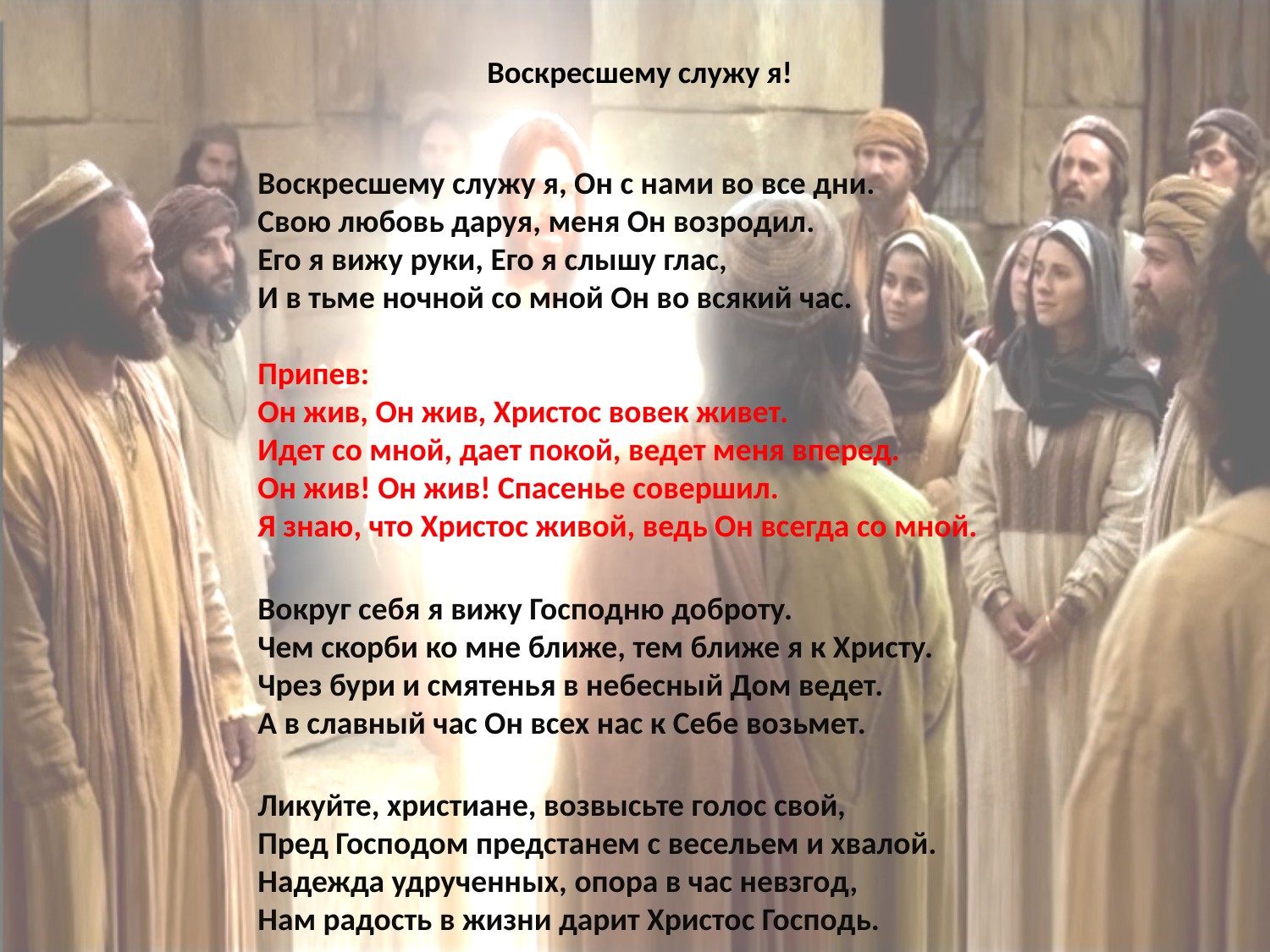

# Воскресшему служу я!
Воскресшему служу я, Он с нами во все дни.
Свою любовь даруя, меня Он возродил.
Его я вижу руки, Его я слышу глас,
И в тьме ночной со мной Он во всякий час.
Припев:
Он жив, Он жив, Христос вовек живет.
Идет со мной, дает покой, ведет меня вперед.
Он жив! Он жив! Спасенье совершил.
Я знаю, что Христос живой, ведь Он всегда со мной.
Вокруг себя я вижу Господню доброту.
Чем скорби ко мне ближе, тем ближе я к Христу.
Чрез бури и смятенья в небесный Дом ведет.
А в славный час Он всех нас к Себе возьмет.
Ликуйте, христиане, возвысьте голос свой,
Пред Господом предстанем с весельем и хвалой.
Надежда удрученных, опора в час невзгод,
Нам радость в жизни дарит Христос Господь.